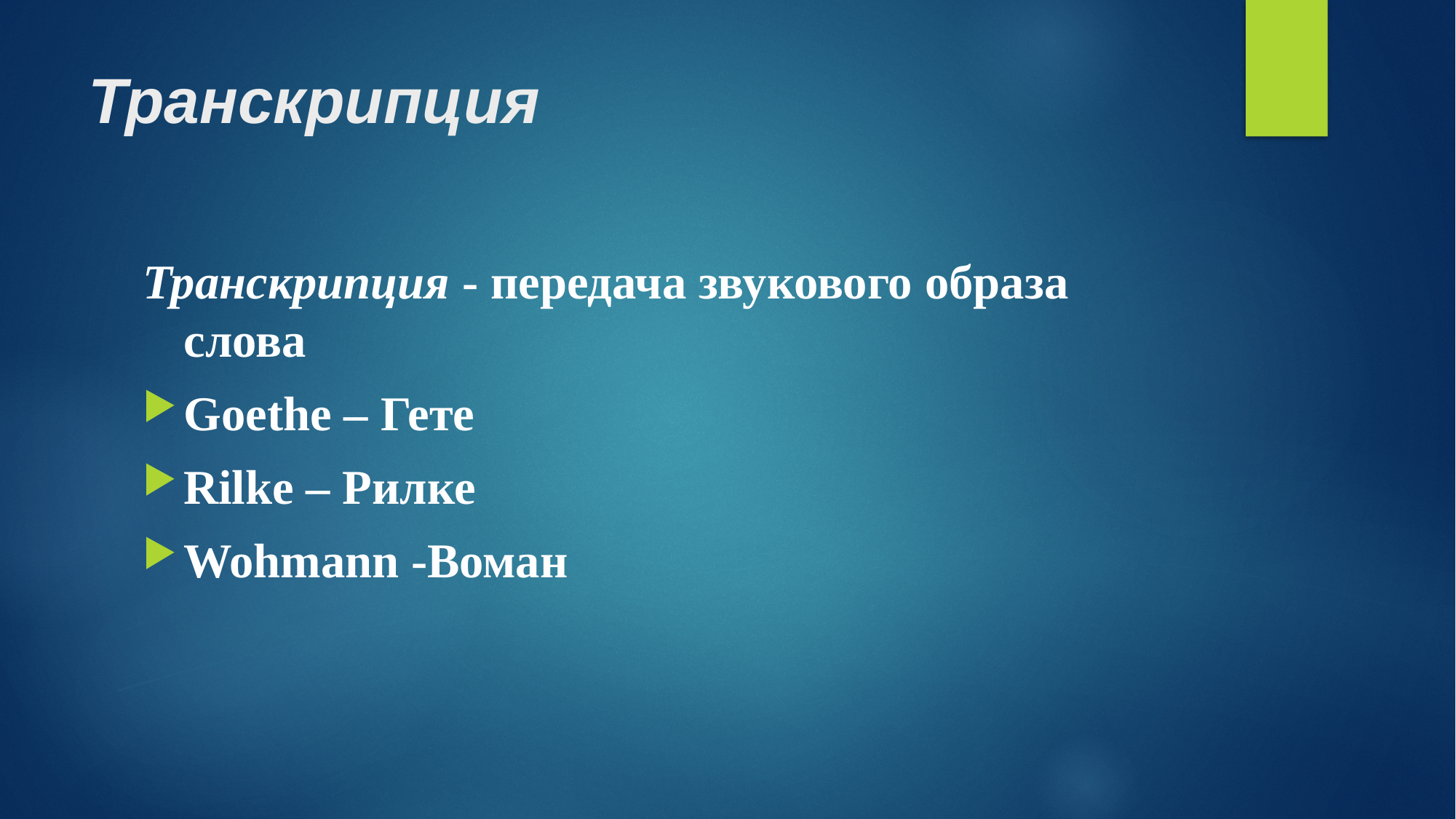

# Транскрипция
Транскрипция - передача звукового образа слова
Goethe – Гете
Rilke – Рилке
Wohmann -Воман